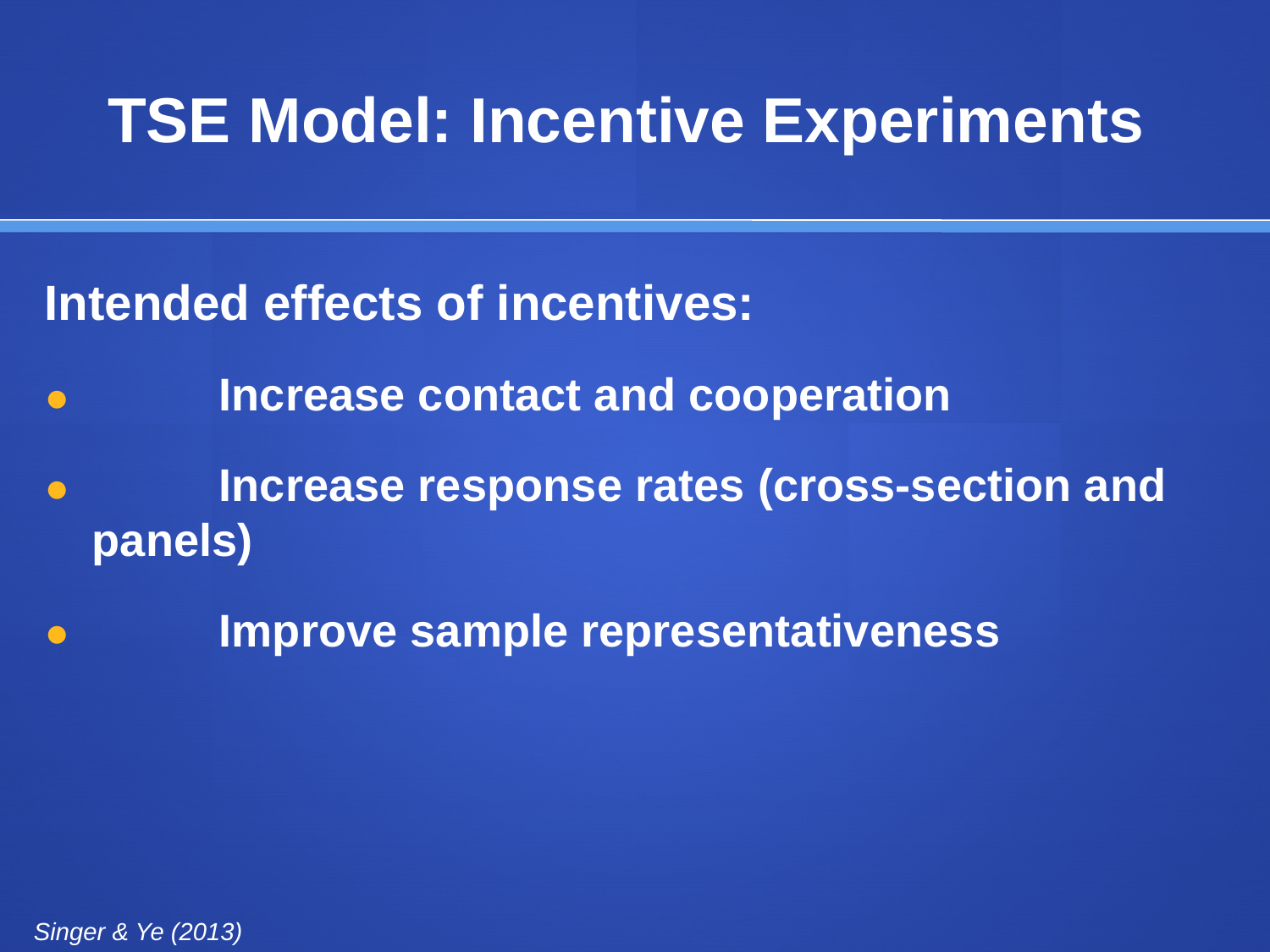

# TSE Model: Incentive Experiments
Intended effects of incentives:
	Increase contact and cooperation
	Increase response rates (cross-section and panels)
	Improve sample representativeness
Singer & Ye (2013)